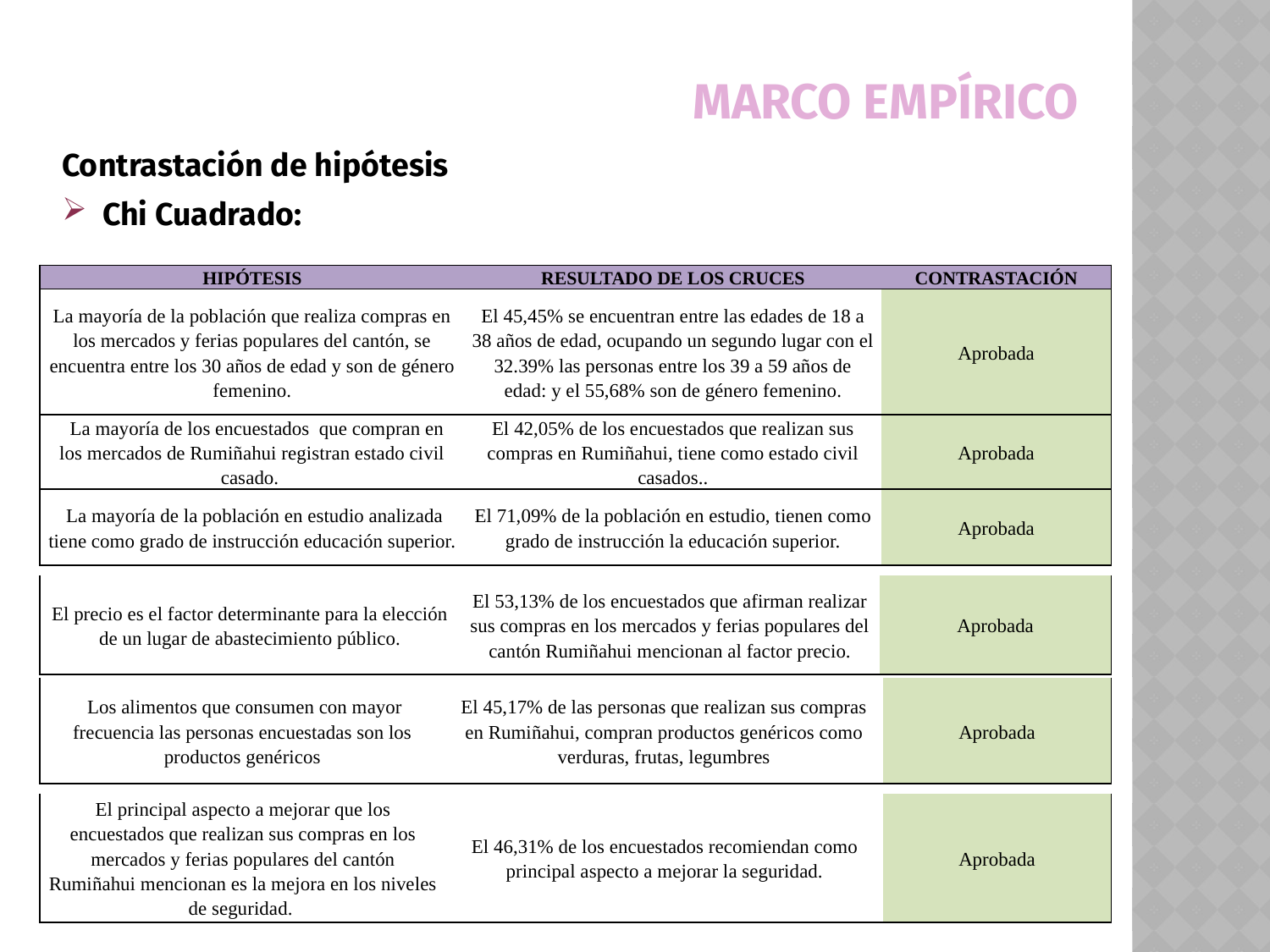

Marco EMPÍRICO
Contrastación de hipótesis
Chi Cuadrado:

| HIPÓTESIS | RESULTADO DE LOS CRUCES | CONTRASTACIÓN |
| --- | --- | --- |
| La mayoría de la población que realiza compras en los mercados y ferias populares del cantón, se encuentra entre los 30 años de edad y son de género femenino. | El 45,45% se encuentran entre las edades de 18 a 38 años de edad, ocupando un segundo lugar con el 32.39% las personas entre los 39 a 59 años de edad: y el 55,68% son de género femenino. | Aprobada |
| La mayoría de los encuestados que compran en los mercados de Rumiñahui registran estado civil casado. | El 42,05% de los encuestados que realizan sus compras en Rumiñahui, tiene como estado civil casados.. | Aprobada |
| La mayoría de la población en estudio analizada tiene como grado de instrucción educación superior. | El 71,09% de la población en estudio, tienen como grado de instrucción la educación superior. | Aprobada |

| El precio es el factor determinante para la elección de un lugar de abastecimiento público. | El 53,13% de los encuestados que afirman realizar sus compras en los mercados y ferias populares del cantón Rumiñahui mencionan al factor precio. | Aprobada |
| --- | --- | --- |
| Los alimentos que consumen con mayor frecuencia las personas encuestadas son los productos genéricos | El 45,17% de las personas que realizan sus compras en Rumiñahui, compran productos genéricos como verduras, frutas, legumbres | Aprobada |
| --- | --- | --- |
| El principal aspecto a mejorar que los encuestados que realizan sus compras en los mercados y ferias populares del cantón Rumiñahui mencionan es la mejora en los niveles de seguridad. | El 46,31% de los encuestados recomiendan como principal aspecto a mejorar la seguridad. | Aprobada |
| --- | --- | --- |